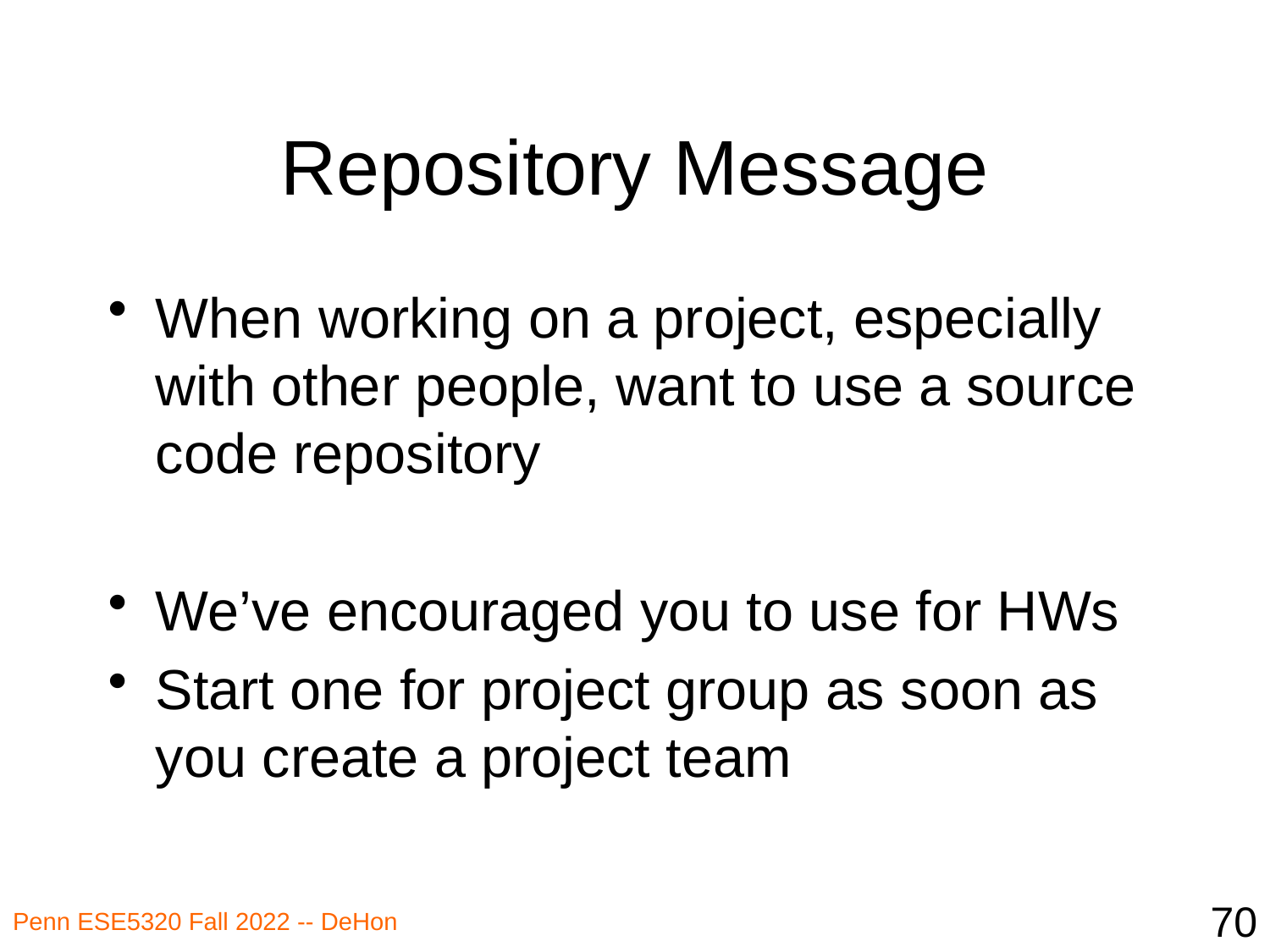

# Repository Message
When working on a project, especially  with other people, want to use a source code repository

We’ve encouraged you to use for HWs
Start one for project group as soon as you create a project team
70
Penn ESE5320 Fall 2022 -- DeHon